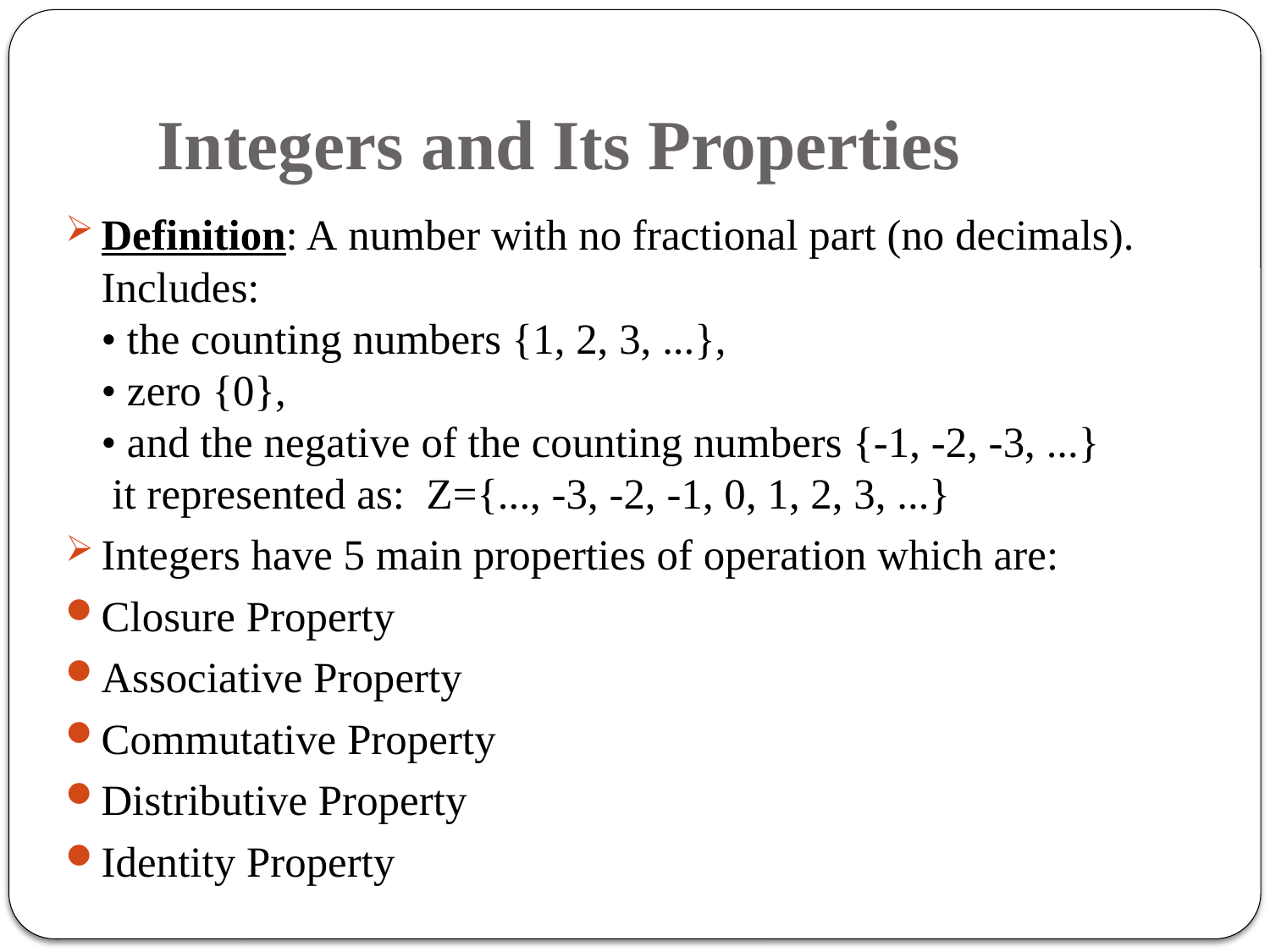

# Integers and Its Properties
Definition: A number with no fractional part (no decimals).
Includes:
• the counting numbers {1, 2, 3, ...},
• zero {0},
• and the negative of the counting numbers {-1, -2, -3, ...}
 it represented as:  Z={..., -3, -2, -1, 0, 1, 2, 3, ...}
Integers have 5 main properties of operation which are:
Closure Property
Associative Property
Commutative Property
Distributive Property
Identity Property